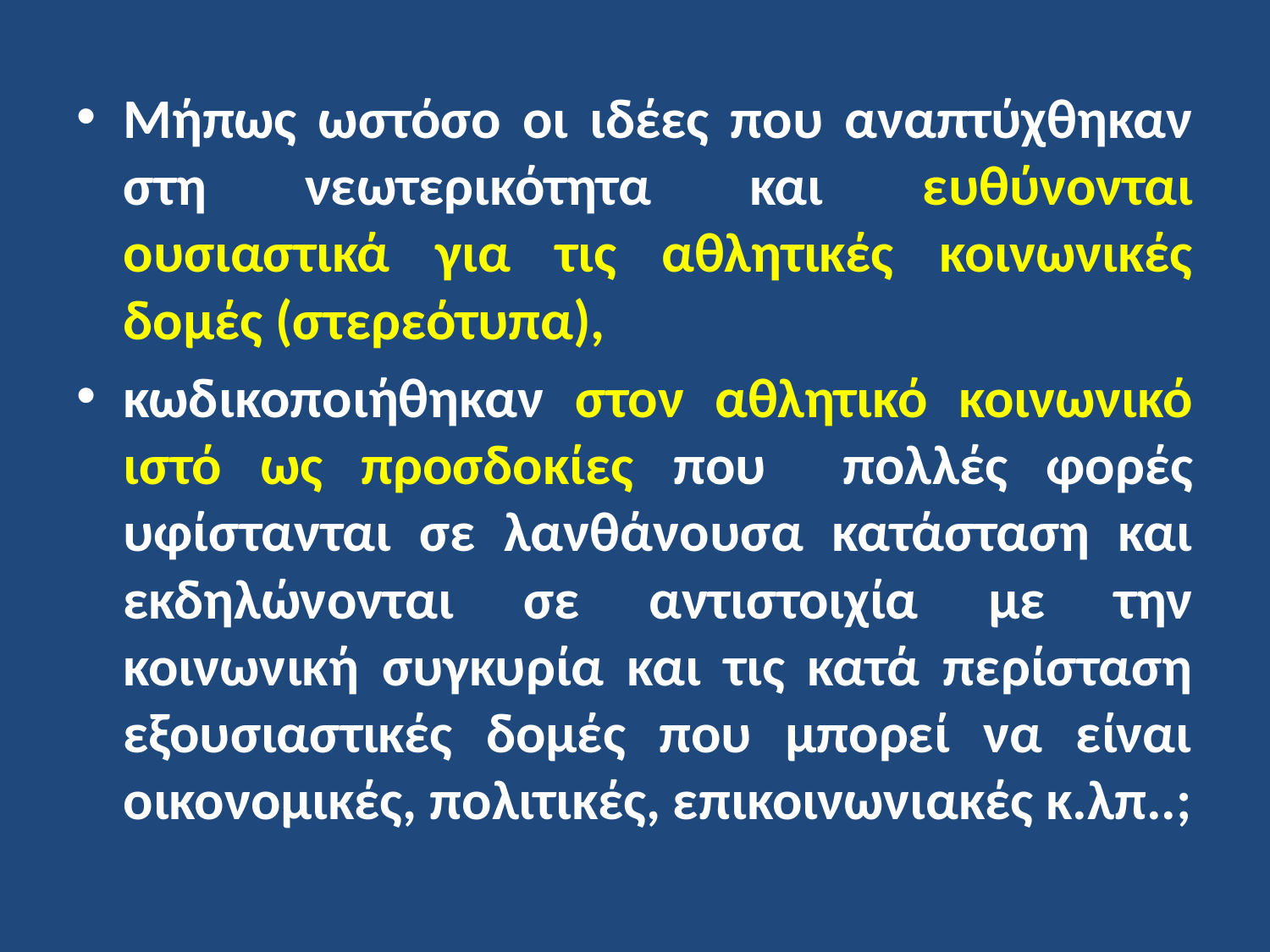

Μήπως ωστόσο οι ιδέες που αναπτύχθηκαν στη νεωτερικότητα και ευθύνονται ουσιαστικά για τις αθλητικές κοινωνικές δομές (στερεότυπα),
κωδικοποιήθηκαν στον αθλητικό κοινωνικό ιστό ως προσδοκίες που  πολλές φορές υφίστανται σε λανθάνουσα κατάσταση και εκδηλώνονται σε αντιστοιχία με την κοινωνική συγκυρία και τις κατά περίσταση εξουσιαστικές δομές που μπορεί να είναι οικονομικές, πολιτικές, επικοινωνιακές κ.λπ..;